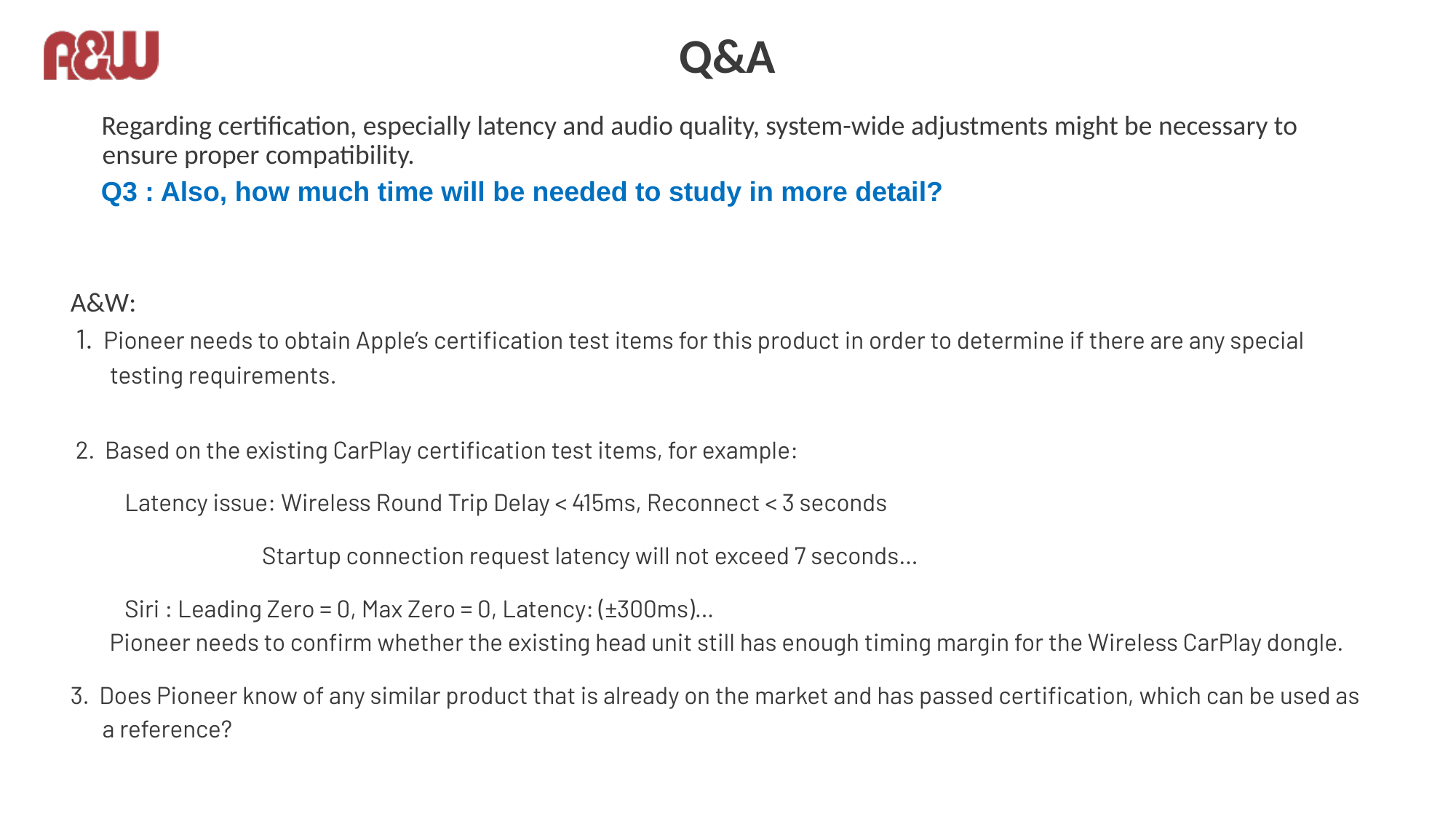

# Q&A
     Regarding certification, especially latency and audio quality, system-wide adjustments might be necessary to ensure proper compatibility.
    Q3 : Also, how much time will be needed to study in more detail?

A&W:
 1.  Pioneer needs to obtain Apple’s certification test items for this product in order to determine if there are any special
        testing requirements.

 2.  Based on the existing CarPlay certification test items, for example:
           Latency issue: Wireless Round Trip Delay < 415ms, Reconnect < 3 seconds
                                       Startup connection request latency will not exceed 7 seconds…
           Siri : Leading Zero = 0, Max Zero = 0, Latency: (±300ms)…
        Pioneer needs to confirm whether the existing head unit still has enough timing margin for the Wireless CarPlay dongle.
3.  Does Pioneer know of any similar product that is already on the market and has passed certification, which can be used as a reference?